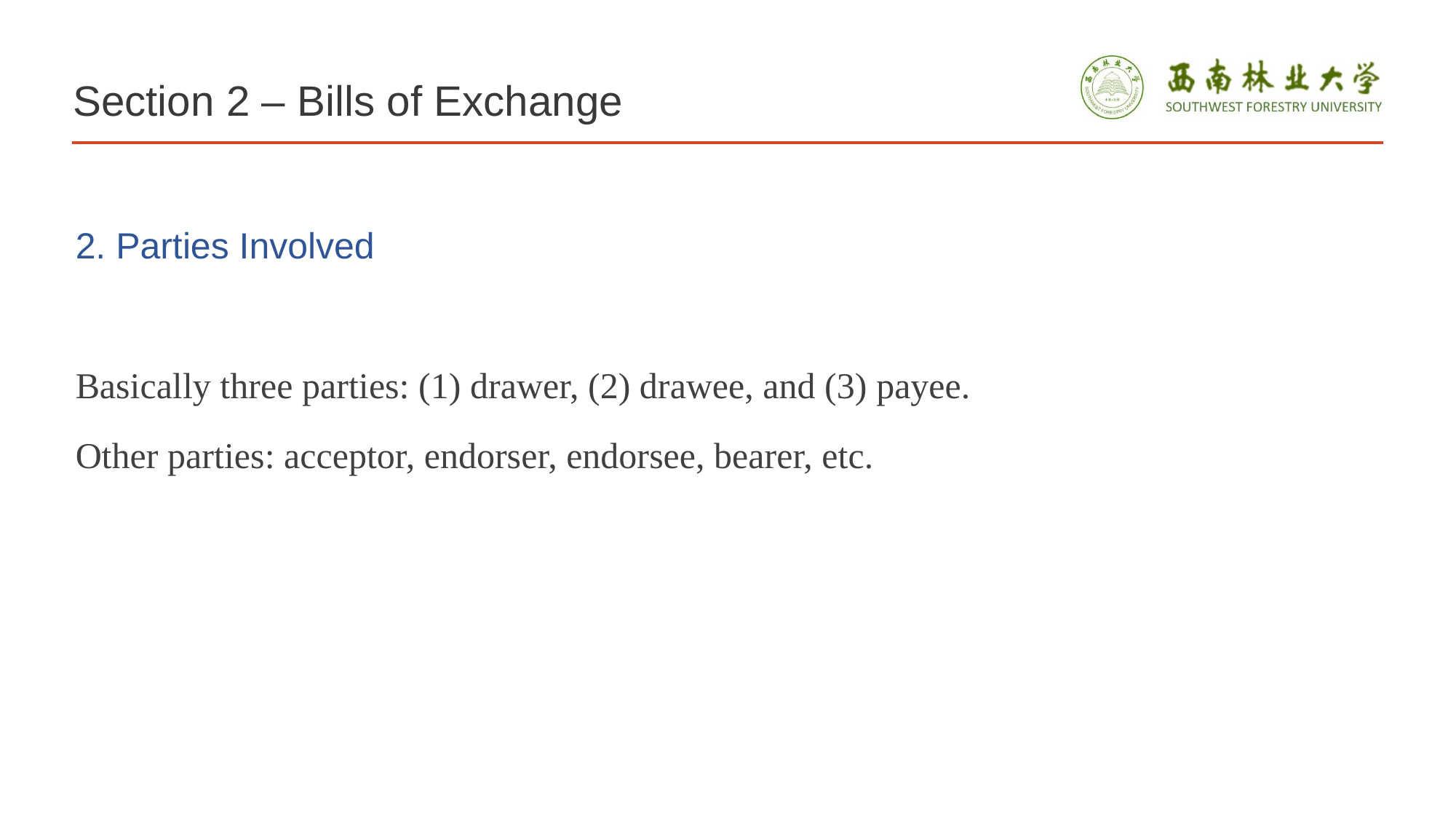

# Section 2 – Bills of Exchange

2. Parties Involved

Basically three parties: (1) drawer, (2) drawee, and (3) payee.
Other parties: acceptor, endorser, endorsee, bearer, etc.